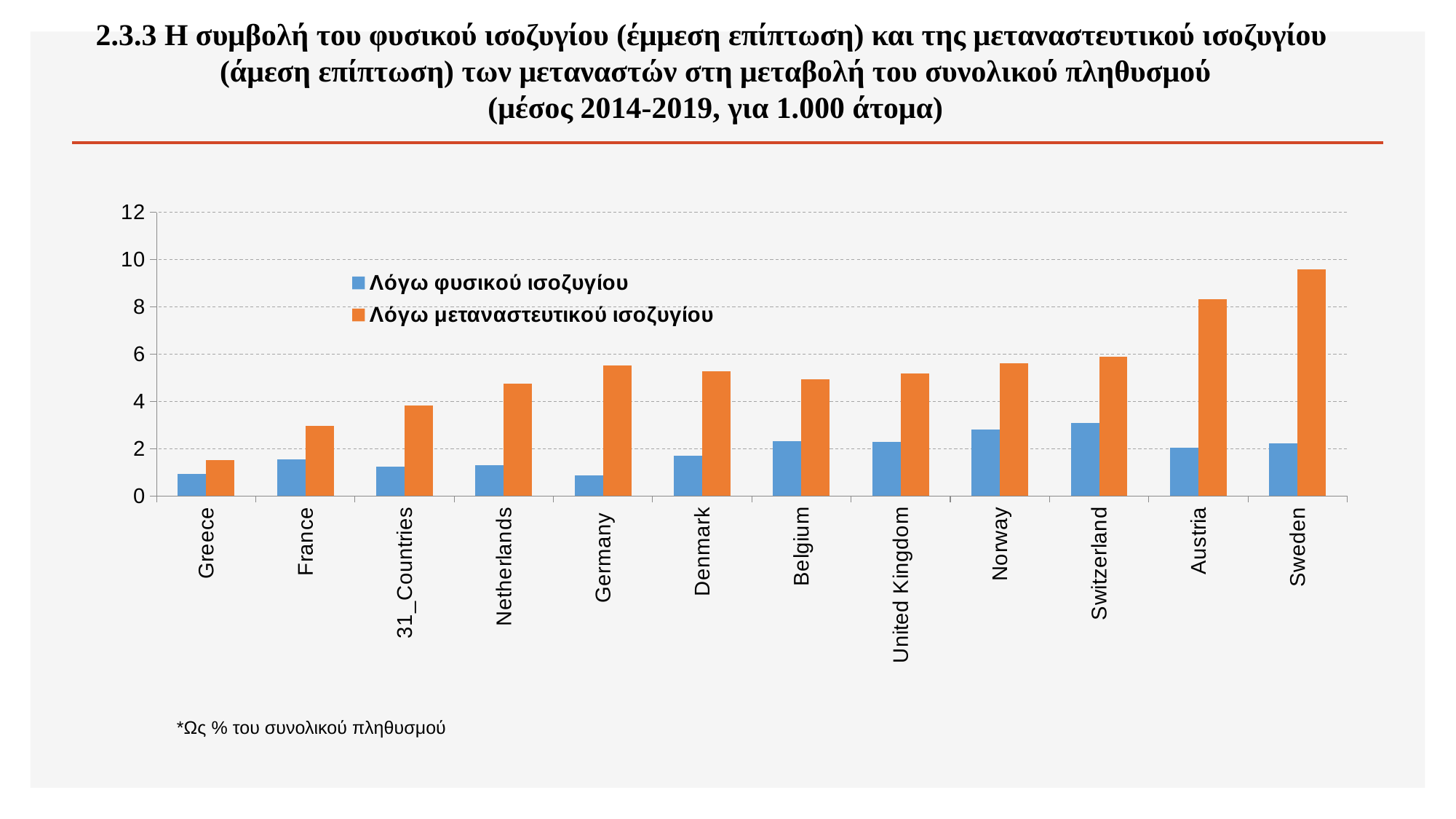

# 2.3.3 Η συμβολή του φυσικού ισοζυγίου (έμμεση επίπτωση) και της μεταναστευτικού ισοζυγίου (άμεση επίπτωση) των μεταναστών στη μεταβολή του συνολικού πληθυσμού (μέσος 2014-2019, για 1.000 άτομα)

### Chart

| Category | Λόγω φυσικού ισοζυγίου | Λόγω μεταναστευτικού ισοζυγίου |
|---|---|---|
| Greece | 0.9368441519057167 | 1.5111421769823041 |
| France | 1.553290830242453 | 2.9474003175627 |
| 31_Countries | 1.2297643388939146 | 3.8201682620817476 |
| Netherlands | 1.2900242845531278 | 4.7603337458333534 |
| Germany  | 0.8578137388921512 | 5.508912767623324 |
| Denmark | 1.705256781956566 | 5.2876342794607645 |
| Belgium | 2.3113193091628967 | 4.9344749528102465 |
| United Kingdom | 2.2709744153208105 | 5.181452298865697 |
| Norway | 2.817002585862107 | 5.6146566752951745 |
| Switzerland | 3.093544225703836 | 5.903910499494542 |
| Austria | 2.031542856066435 | 8.315057676629552 |
| Sweden | 2.2366908724853602 | 9.594844274293257 |
*Ως % του συνολικού πληθυσμού